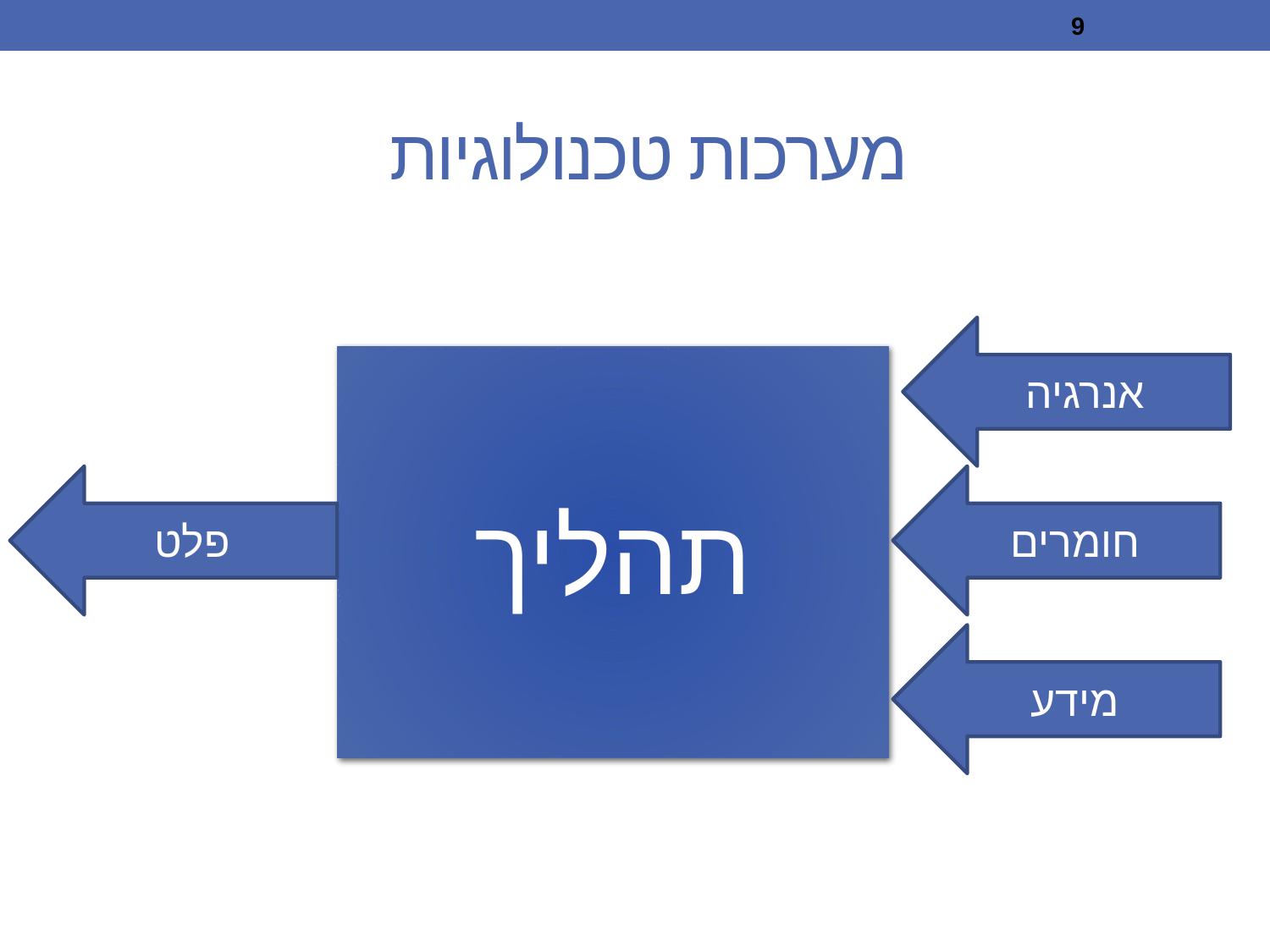

9
# מערכות טכנולוגיות
אנרגיה
תהליך
פלט
חומרים
מידע